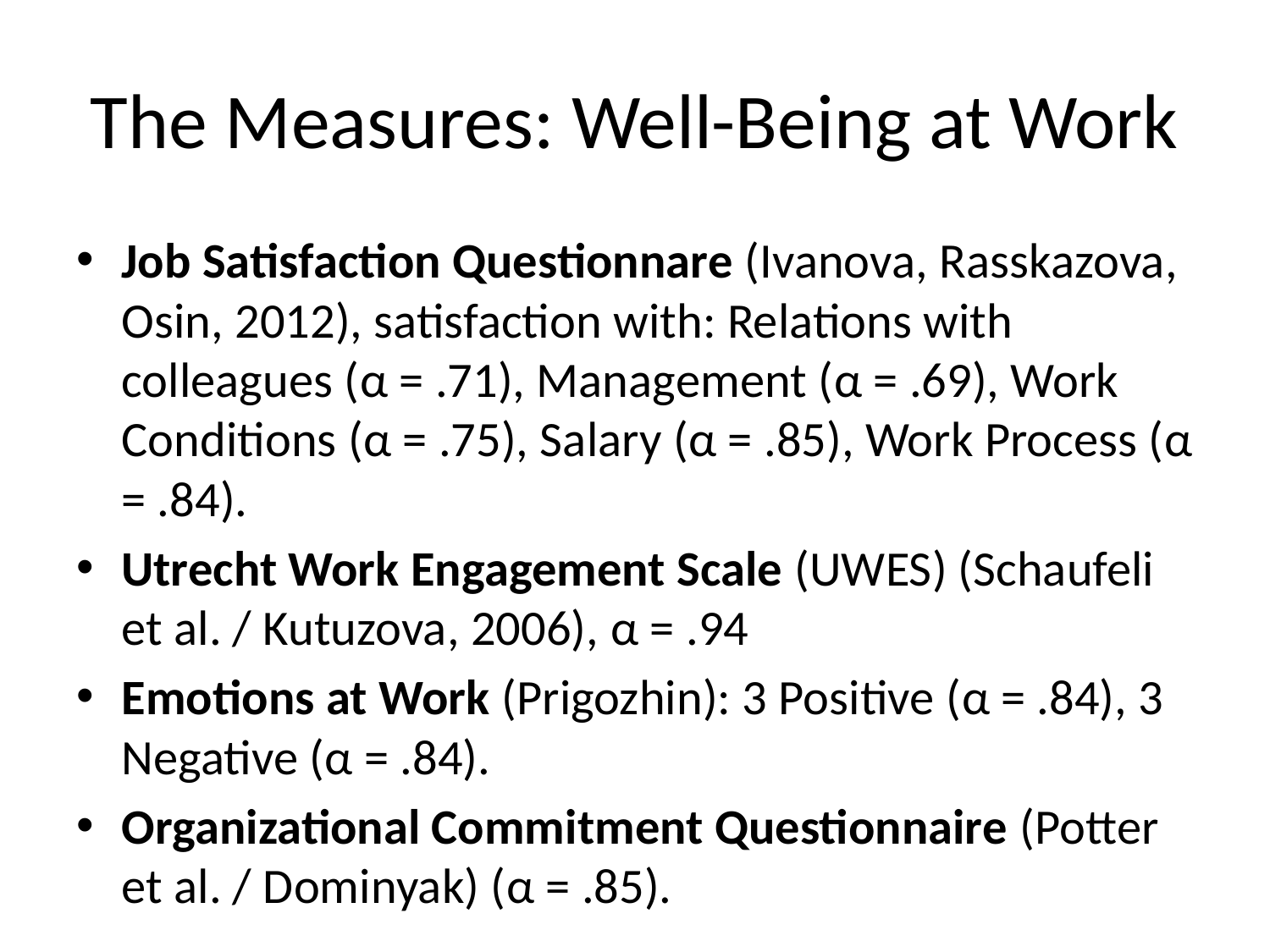

# The Measures: Well-Being at Work
Job Satisfaction Questionnare (Ivanova, Rasskazova, Osin, 2012), satisfaction with: Relations with colleagues (α = .71), Management (α = .69), Work Conditions (α = .75), Salary (α = .85), Work Process (α = .84).
Utrecht Work Engagement Scale (UWES) (Schaufeli et al. / Kutuzova, 2006), α = .94
Emotions at Work (Prigozhin): 3 Positive (α = .84), 3 Negative (α = .84).
Organizational Commitment Questionnaire (Potter et al. / Dominyak) (α = .85).